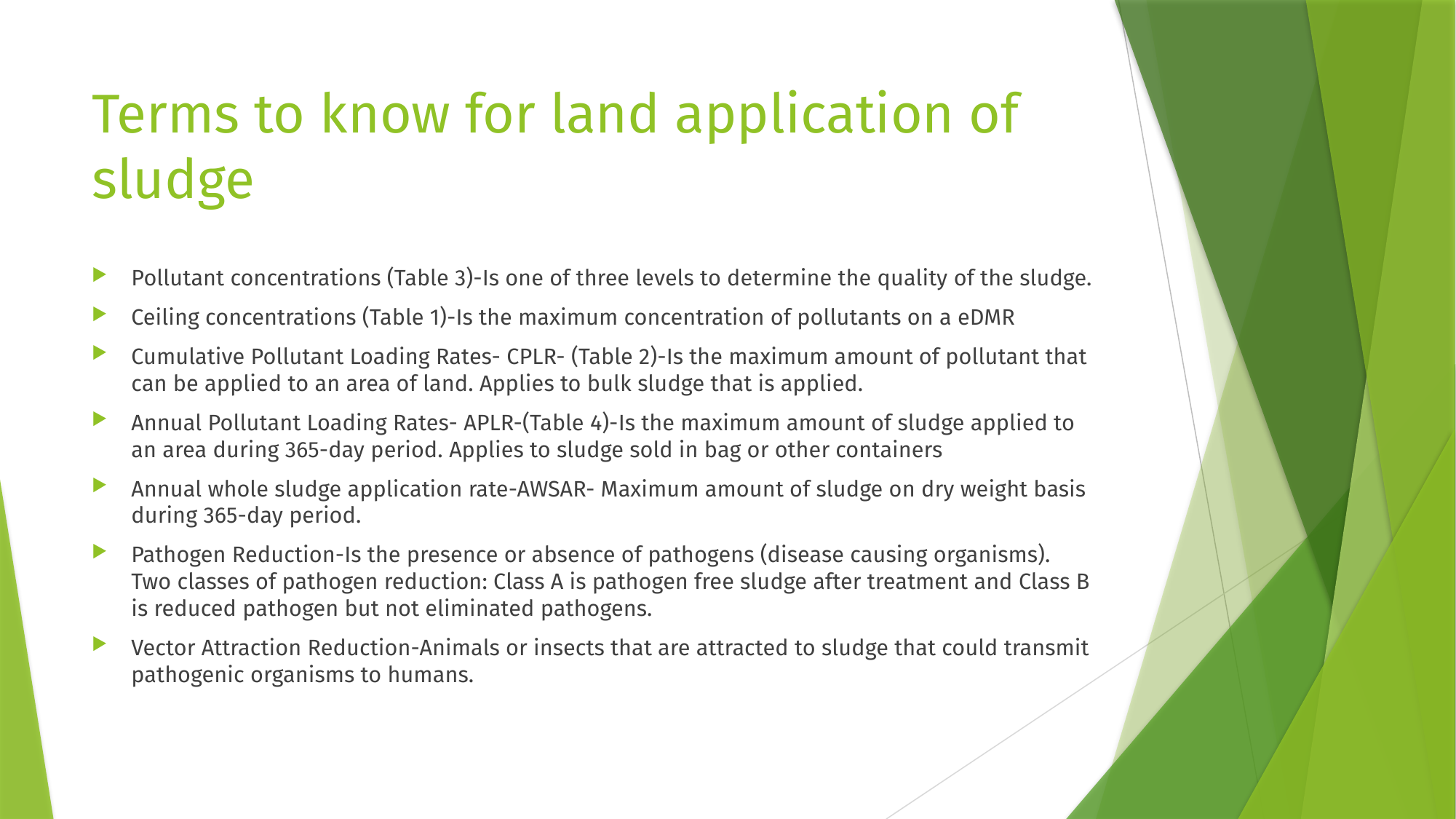

# Terms to know for land application of sludge
Pollutant concentrations (Table 3)-Is one of three levels to determine the quality of the sludge.
Ceiling concentrations (Table 1)-Is the maximum concentration of pollutants on a eDMR
Cumulative Pollutant Loading Rates- CPLR- (Table 2)-Is the maximum amount of pollutant that can be applied to an area of land. Applies to bulk sludge that is applied.
Annual Pollutant Loading Rates- APLR-(Table 4)-Is the maximum amount of sludge applied to an area during 365-day period. Applies to sludge sold in bag or other containers
Annual whole sludge application rate-AWSAR- Maximum amount of sludge on dry weight basis during 365-day period.
Pathogen Reduction-Is the presence or absence of pathogens (disease causing organisms). Two classes of pathogen reduction: Class A is pathogen free sludge after treatment and Class B is reduced pathogen but not eliminated pathogens.
Vector Attraction Reduction-Animals or insects that are attracted to sludge that could transmit pathogenic organisms to humans.